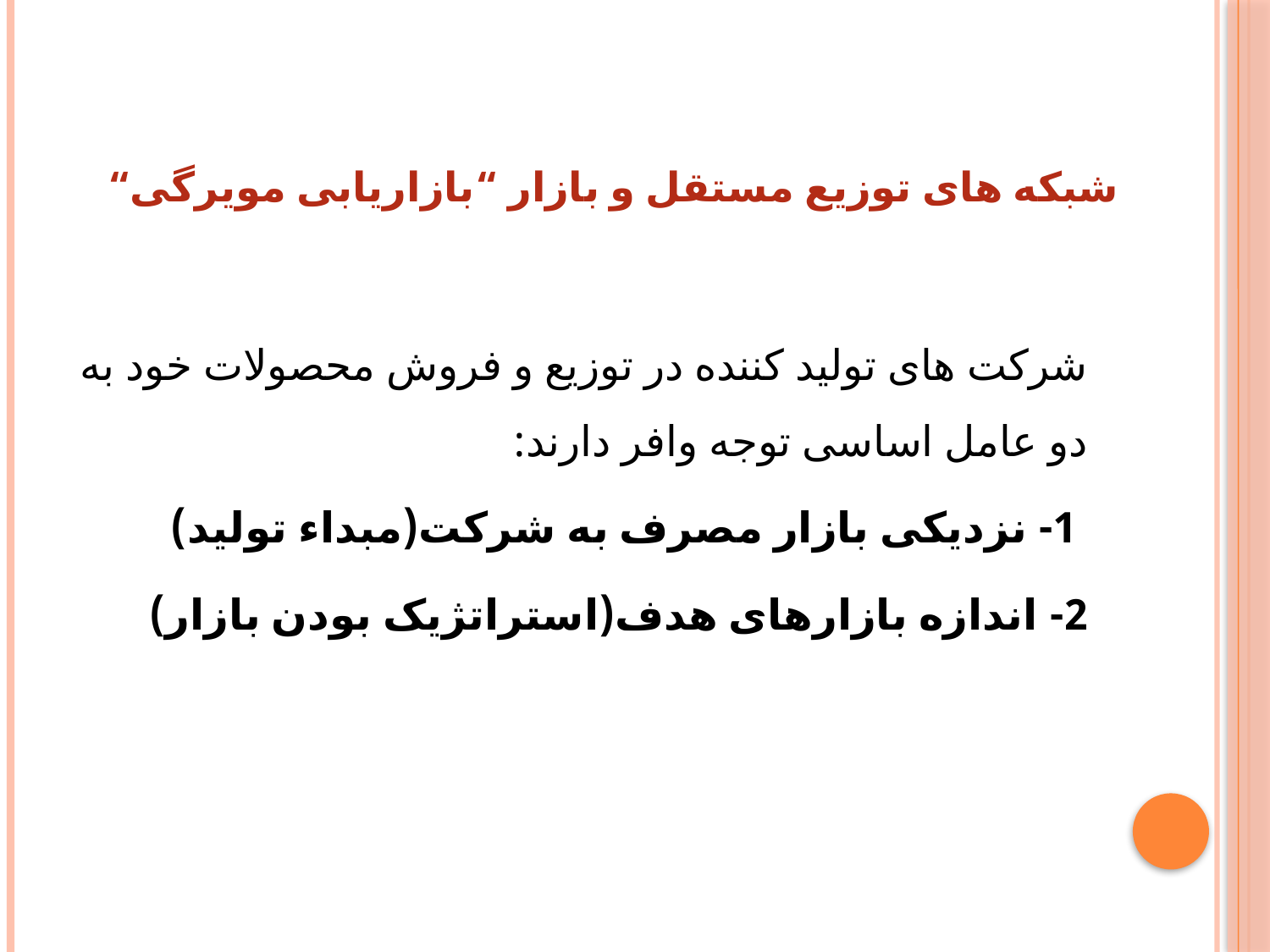

# شبکه های توزیع مستقل و بازار “بازاریابی مویرگی“
شرکت های تولید کننده در توزیع و فروش محصولات خود به دو عامل اساسی توجه وافر دارند:
 1- نزدیکی بازار مصرف به شرکت(مبداء تولید)
2- اندازه بازارهای هدف(استراتژیک بودن بازار)